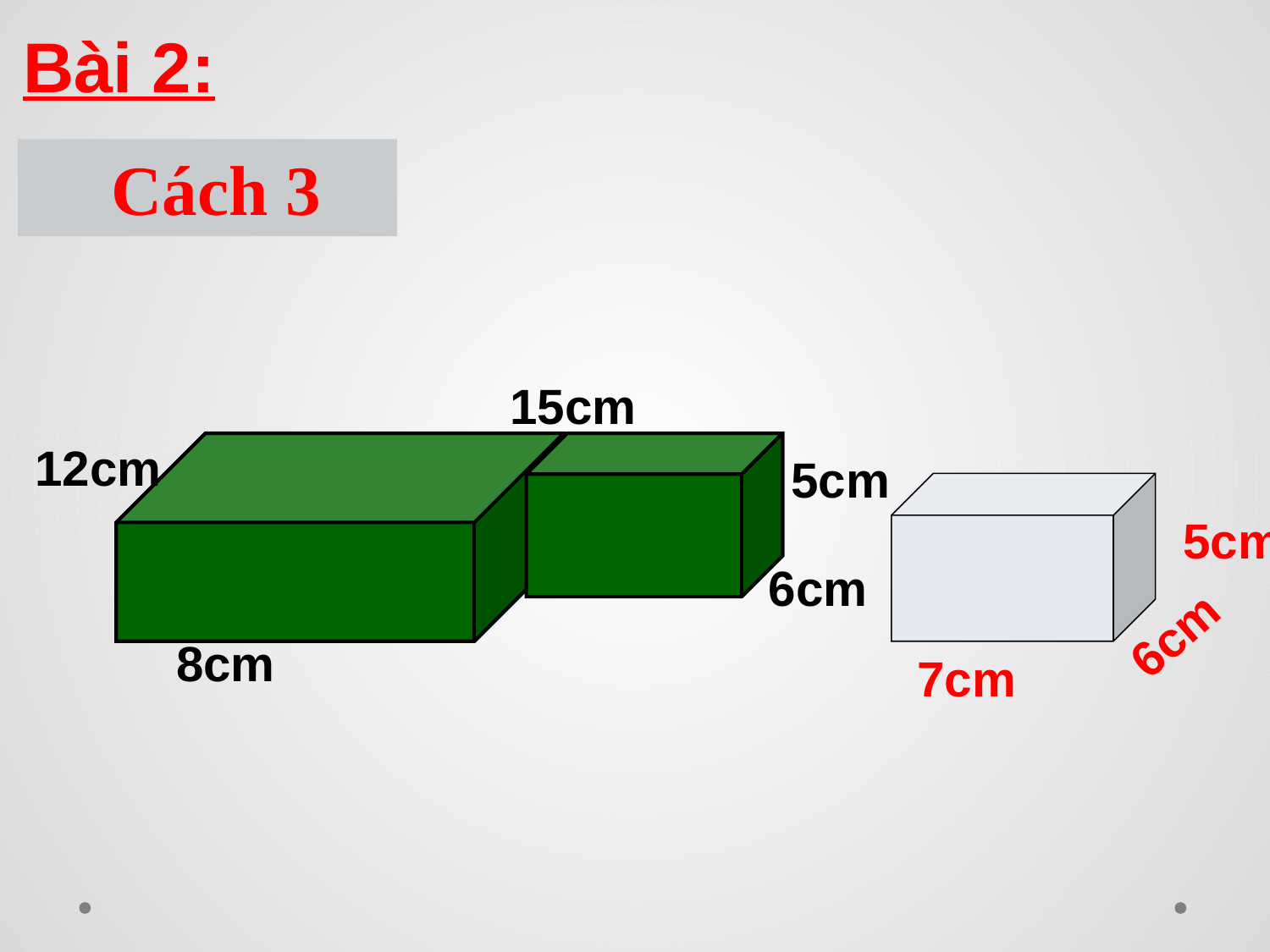

Bài 2:
 Cách 3
15cm
12cm

5cm
6cm

5cm
6cm
7cm
8cm